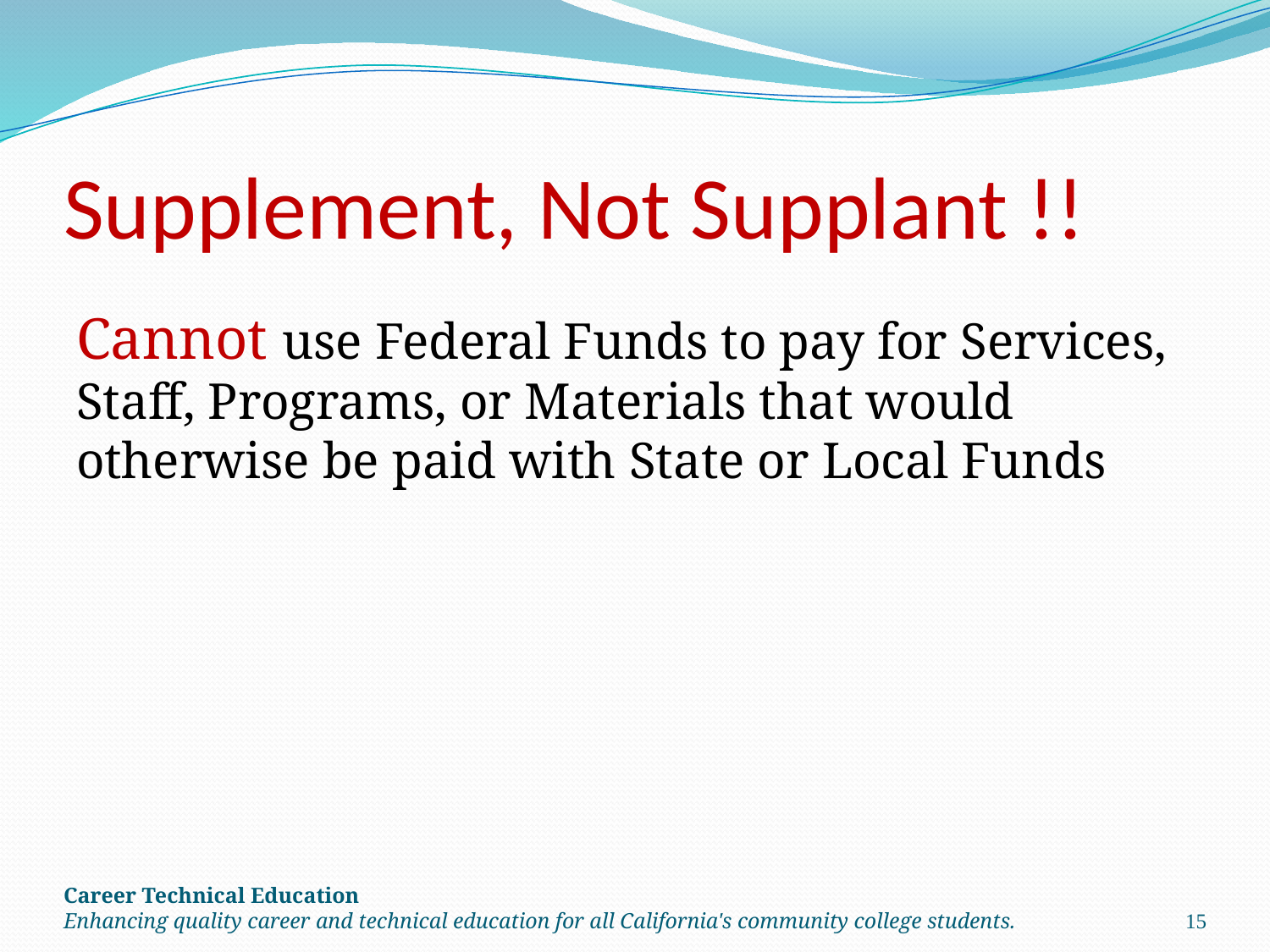

Supplement, Not Supplant !!
Cannot use Federal Funds to pay for Services, Staff, Programs, or Materials that would otherwise be paid with State or Local Funds
Career Technical Education
Enhancing quality career and technical education for all California's community college students.
15